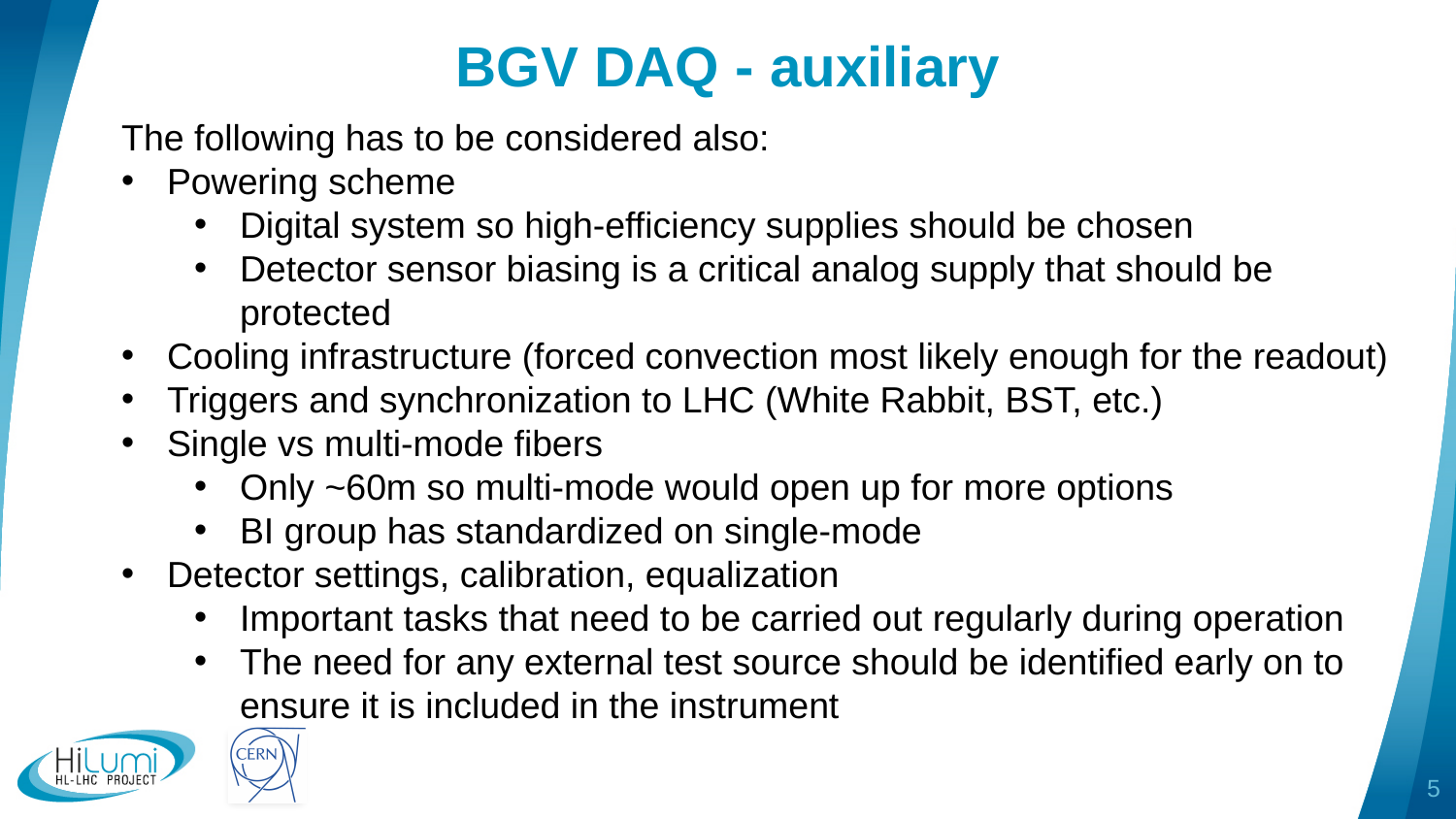

# BGV DAQ - auxiliary
The following has to be considered also:
Powering scheme
Digital system so high-efficiency supplies should be chosen
Detector sensor biasing is a critical analog supply that should be protected
Cooling infrastructure (forced convection most likely enough for the readout)
Triggers and synchronization to LHC (White Rabbit, BST, etc.)
Single vs multi-mode fibers
Only ~60m so multi-mode would open up for more options
BI group has standardized on single-mode
Detector settings, calibration, equalization
Important tasks that need to be carried out regularly during operation
The need for any external test source should be identified early on to ensure it is included in the instrument
5